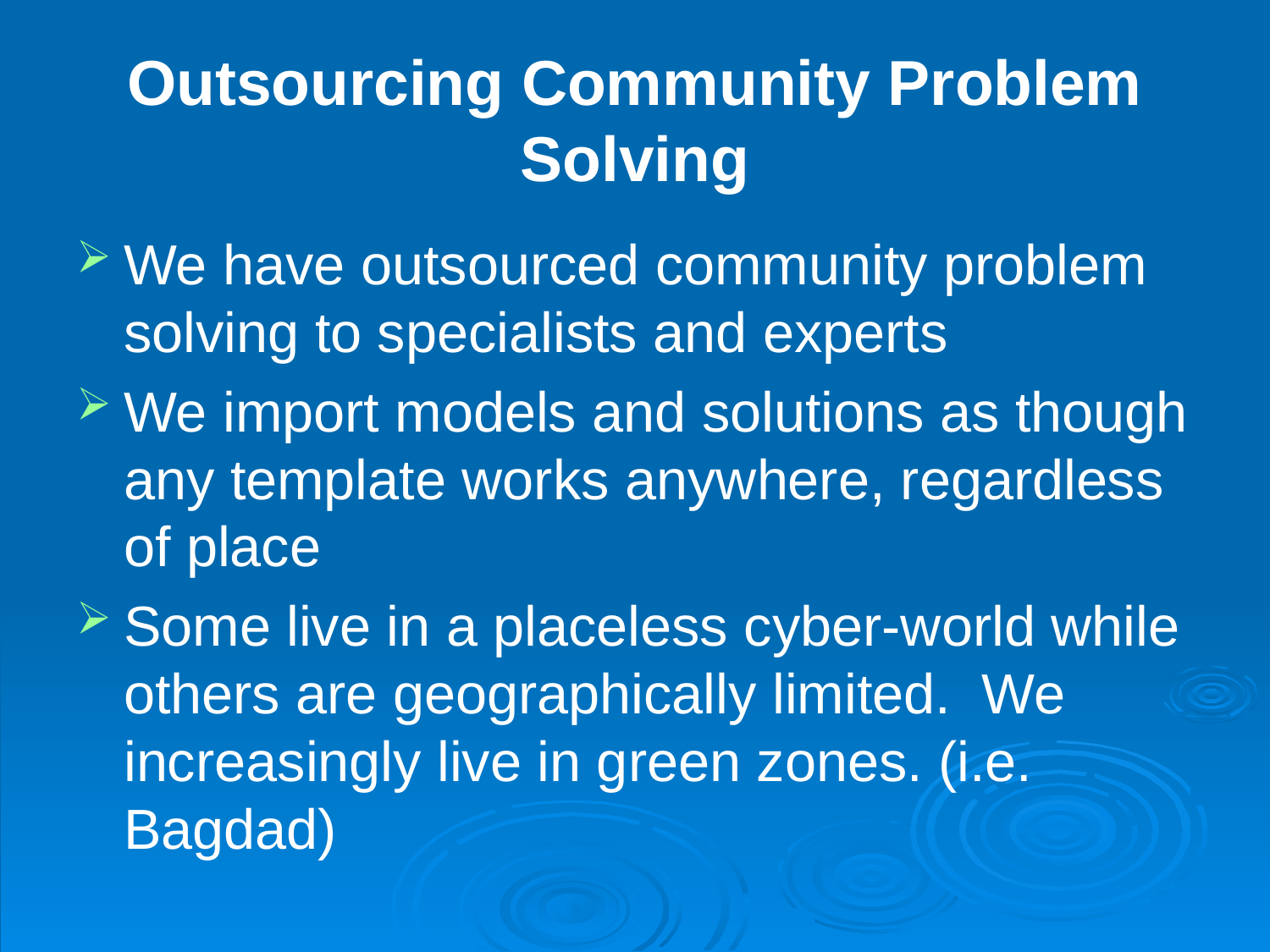

# Outsourcing Community Problem Solving
We have outsourced community problem solving to specialists and experts
We import models and solutions as though any template works anywhere, regardless of place
Some live in a placeless cyber-world while others are geographically limited.  We increasingly live in green zones. (i.e. Bagdad)